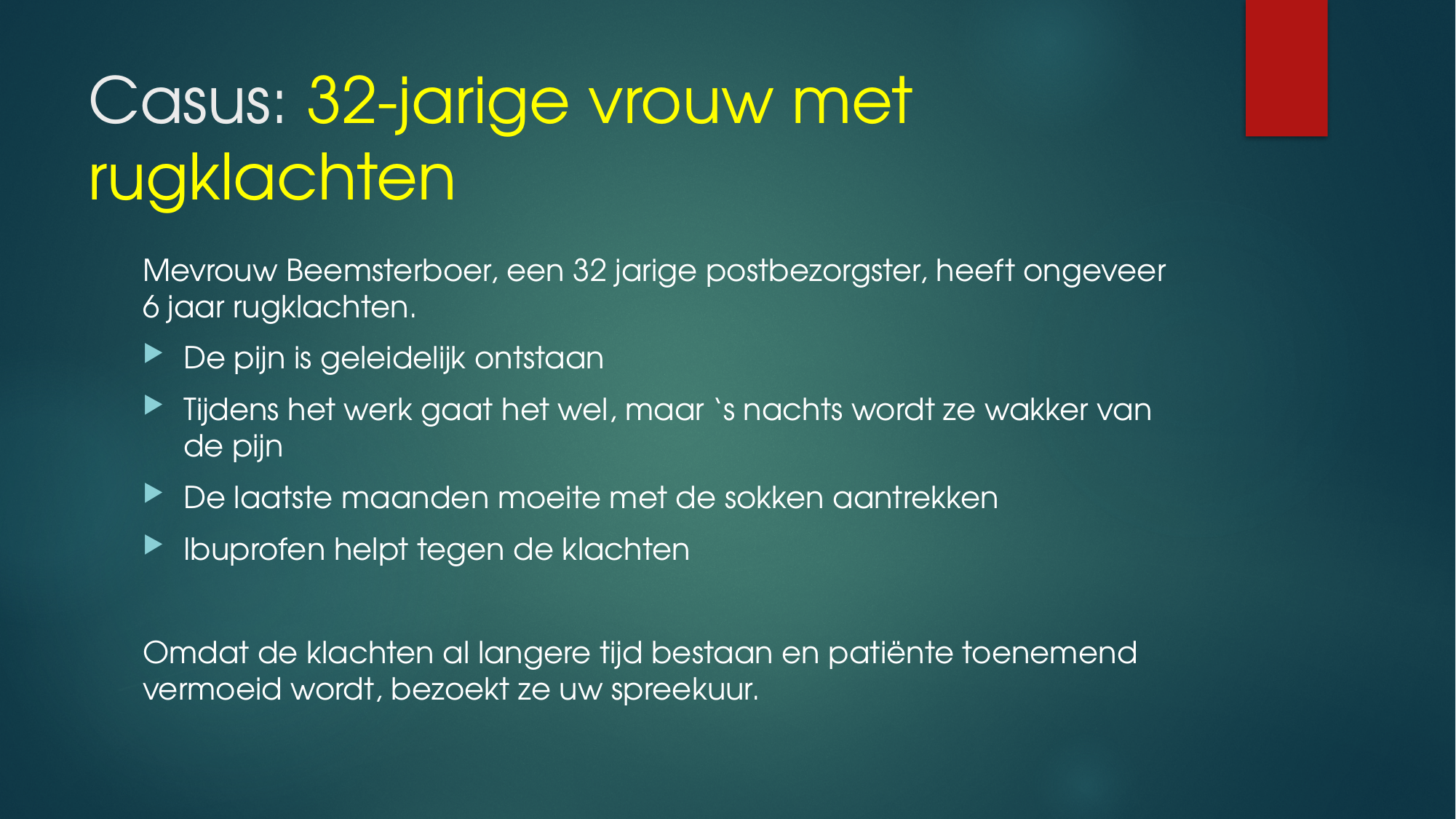

# Casus: 32-jarige vrouw met rugklachten
Mevrouw Beemsterboer, een 32 jarige postbezorgster, heeft ongeveer 6 jaar rugklachten.
De pijn is geleidelijk ontstaan
Tijdens het werk gaat het wel, maar ‘s nachts wordt ze wakker van de pijn
De laatste maanden moeite met de sokken aantrekken
Ibuprofen helpt tegen de klachten

Omdat de klachten al langere tijd bestaan en patiënte toenemend vermoeid wordt, bezoekt ze uw spreekuur.